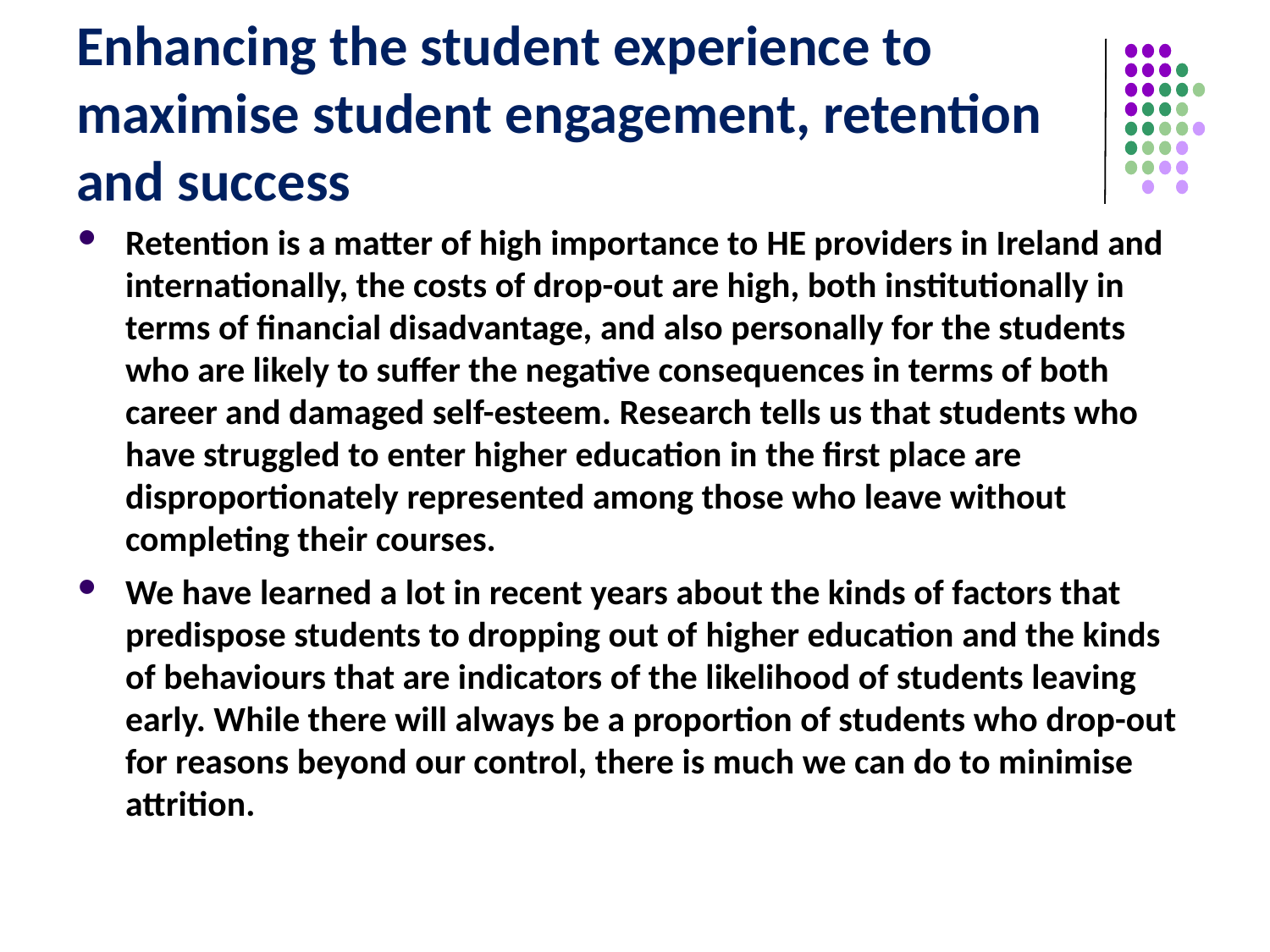

# Enhancing the student experience to maximise student engagement, retention and success
Retention is a matter of high importance to HE providers in Ireland and internationally, the costs of drop-out are high, both institutionally in terms of financial disadvantage, and also personally for the students who are likely to suffer the negative consequences in terms of both career and damaged self-esteem. Research tells us that students who have struggled to enter higher education in the first place are disproportionately represented among those who leave without completing their courses.
We have learned a lot in recent years about the kinds of factors that predispose students to dropping out of higher education and the kinds of behaviours that are indicators of the likelihood of students leaving early. While there will always be a proportion of students who drop-out for reasons beyond our control, there is much we can do to minimise attrition.